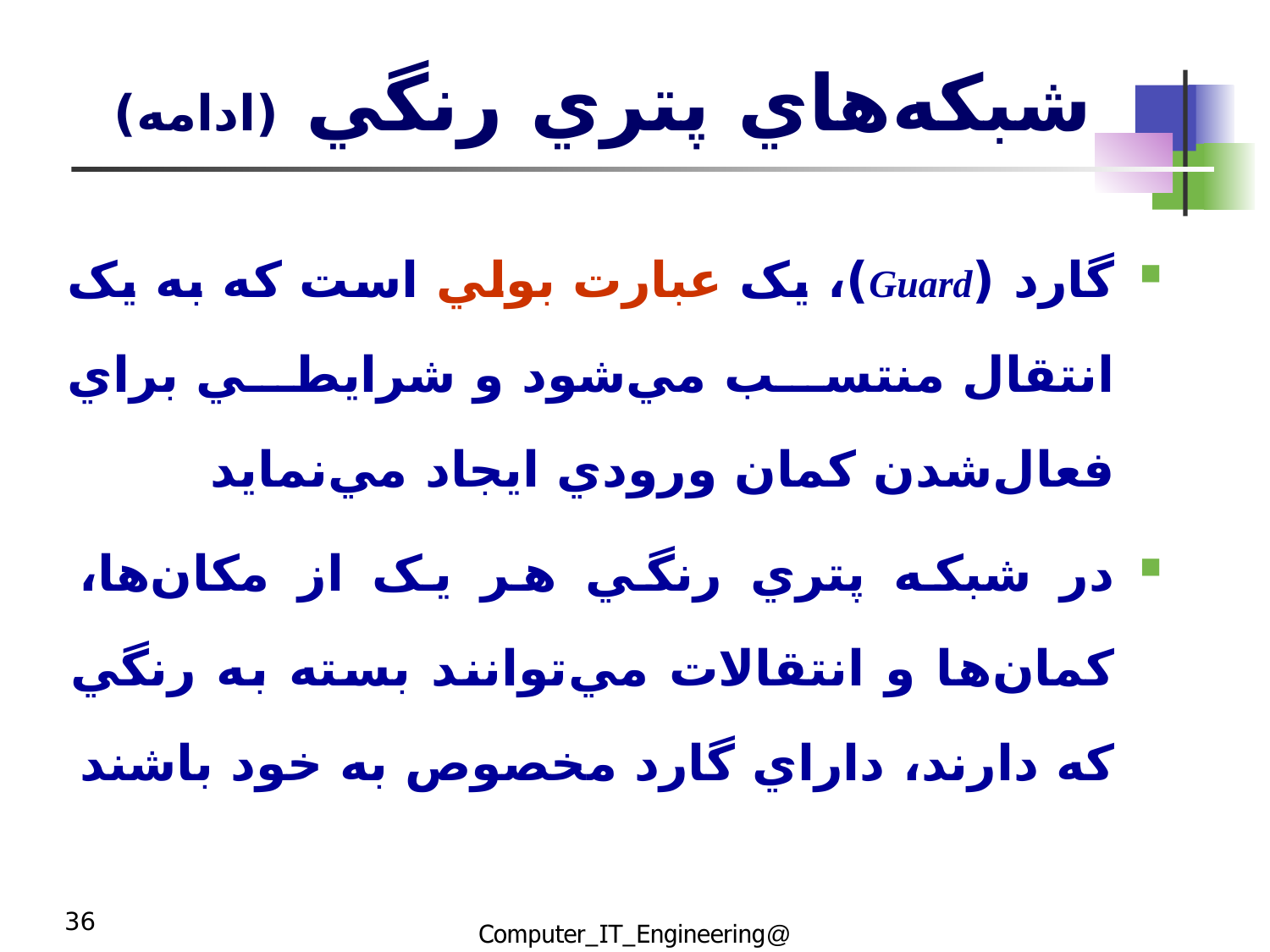

# شبکه‌هاي پتري رنگي (ادامه)
گارد (Guard)، يک عبارت بولي است که به يک انتقال منتسب مي‌شود و شرايطي براي فعال‌شدن کمان ورودي ايجاد مي‌نمايد
در شبکه پتري رنگي هر يک از مکان‌ها، کمان‌ها و انتقالات مي‌توانند بسته به رنگي که دارند، داراي گارد مخصوص به خود باشند
36
@Computer_IT_Engineering